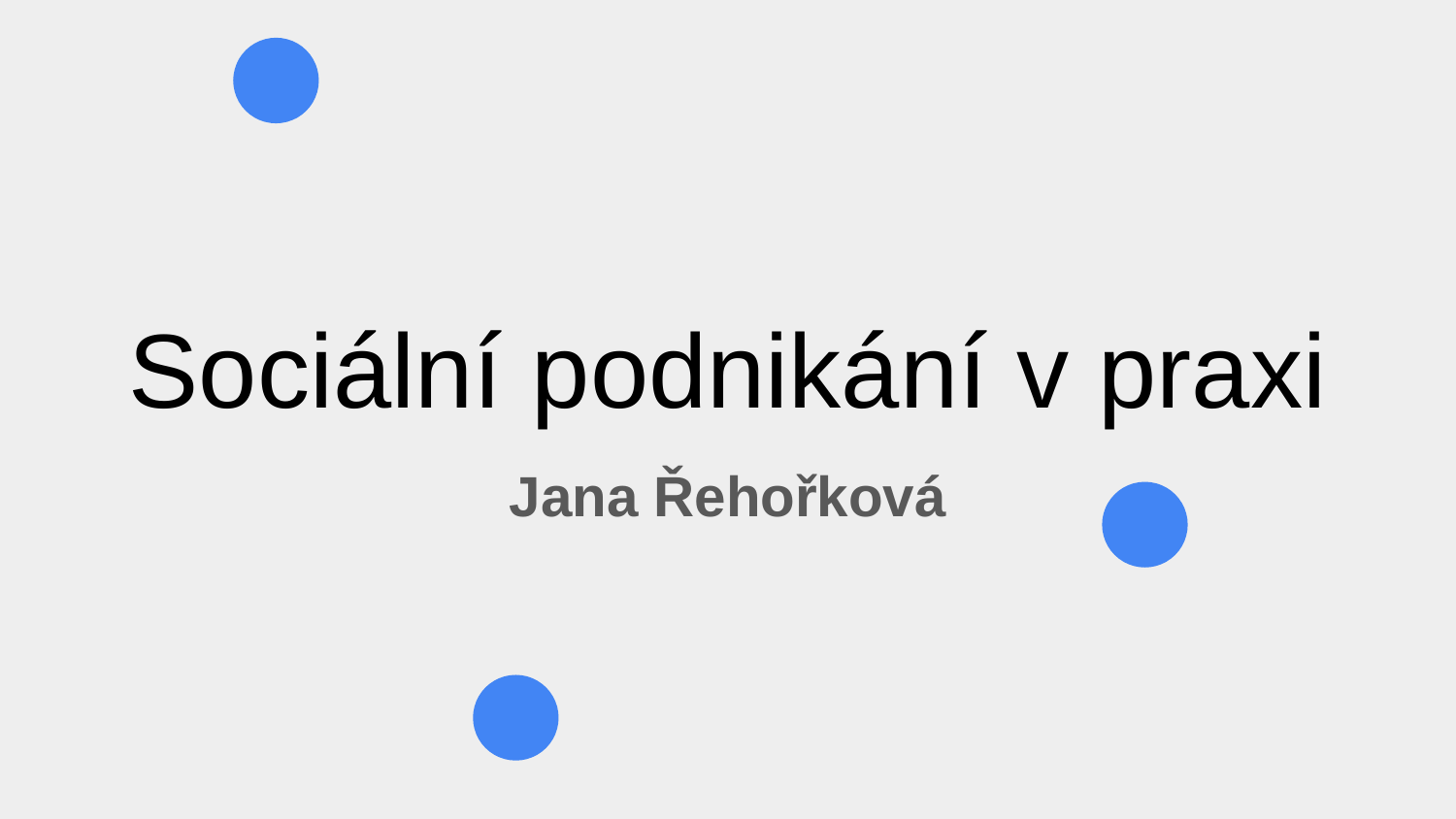

# Sociální podnikání v praxi
Jana Řehořková